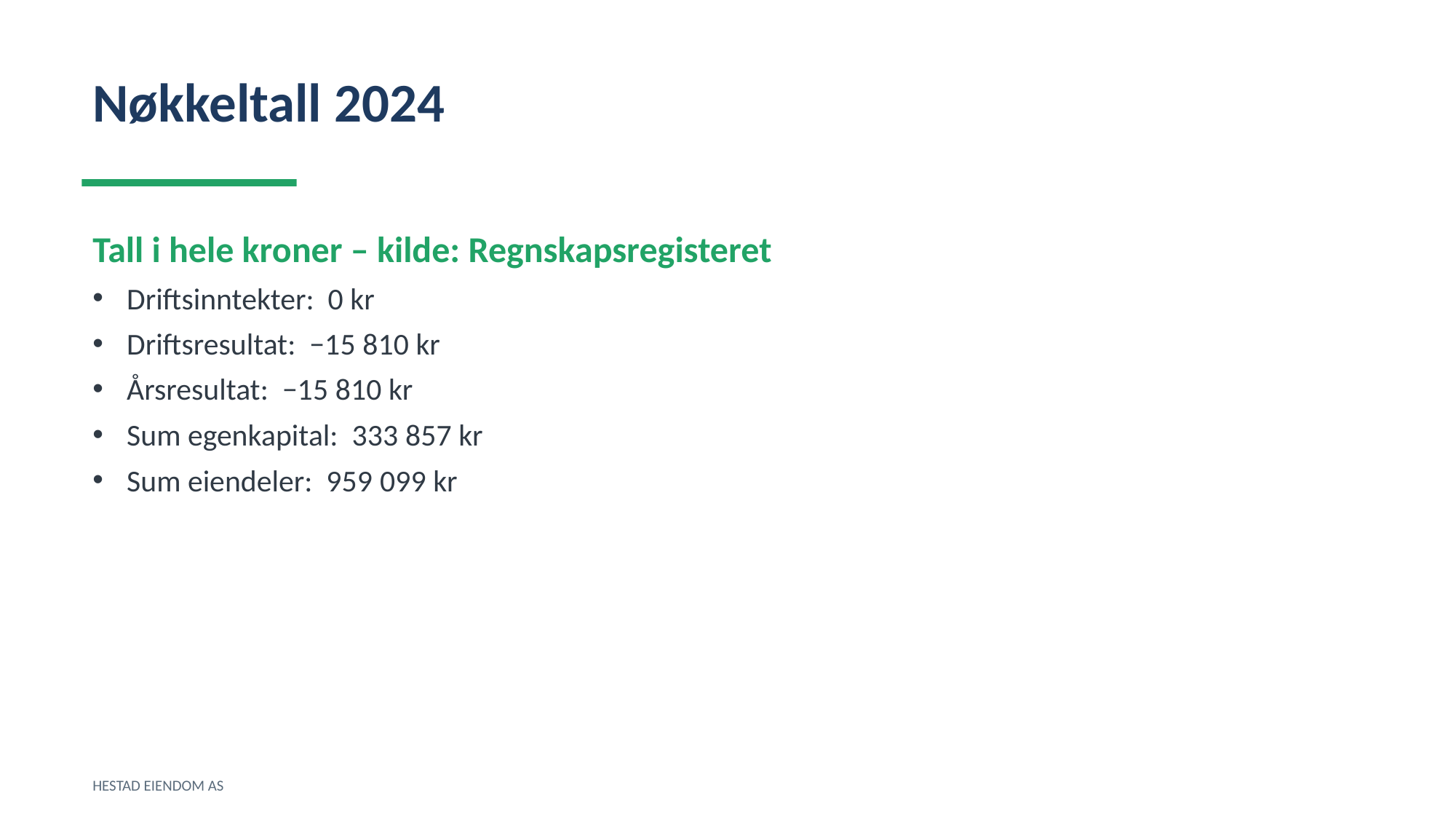

Nøkkeltall 2024

Tall i hele kroner – kilde: Regnskapsregisteret
Driftsinntekter:  0 kr
Driftsresultat:  −15 810 kr
Årsresultat:  −15 810 kr
Sum egenkapital:  333 857 kr
Sum eiendeler:  959 099 kr
HESTAD EIENDOM AS